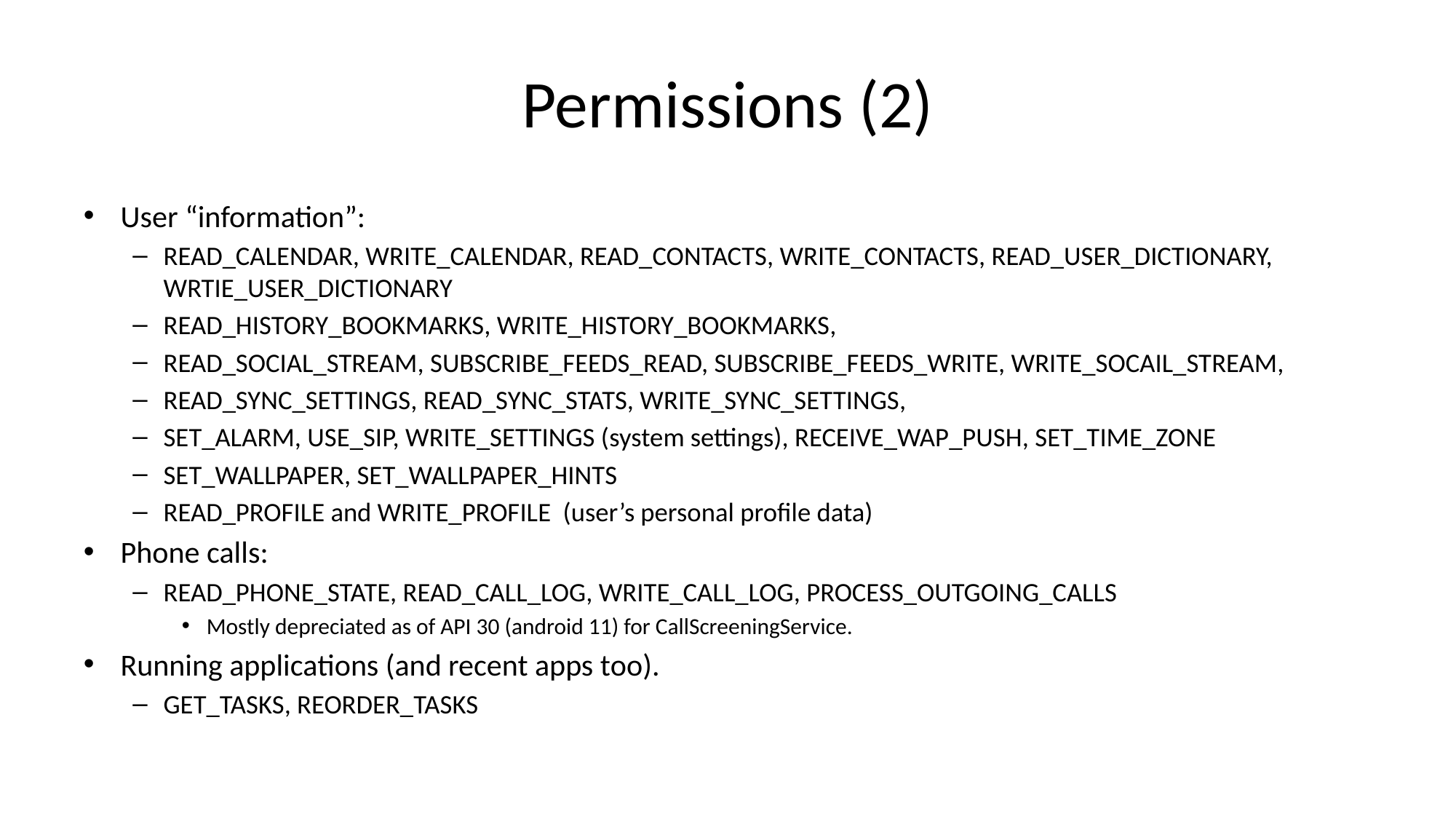

# Permissions (2)
User “information”:
READ_CALENDAR, WRITE_CALENDAR, READ_CONTACTS, WRITE_CONTACTS, READ_USER_DICTIONARY, WRTIE_USER_DICTIONARY
READ_HISTORY_BOOKMARKS, WRITE_HISTORY_BOOKMARKS,
READ_SOCIAL_STREAM, SUBSCRIBE_FEEDS_READ, SUBSCRIBE_FEEDS_WRITE, WRITE_SOCAIL_STREAM,
READ_SYNC_SETTINGS, READ_SYNC_STATS, WRITE_SYNC_SETTINGS,
SET_ALARM, USE_SIP, WRITE_SETTINGS (system settings), RECEIVE_WAP_PUSH, SET_TIME_ZONE
SET_WALLPAPER, SET_WALLPAPER_HINTS
READ_PROFILE and WRITE_PROFILE  (user’s personal profile data)
Phone calls:
READ_PHONE_STATE, READ_CALL_LOG, WRITE_CALL_LOG, PROCESS_OUTGOING_CALLS
Mostly depreciated as of API 30 (android 11) for CallScreeningService.
Running applications (and recent apps too).
GET_TASKS, REORDER_TASKS